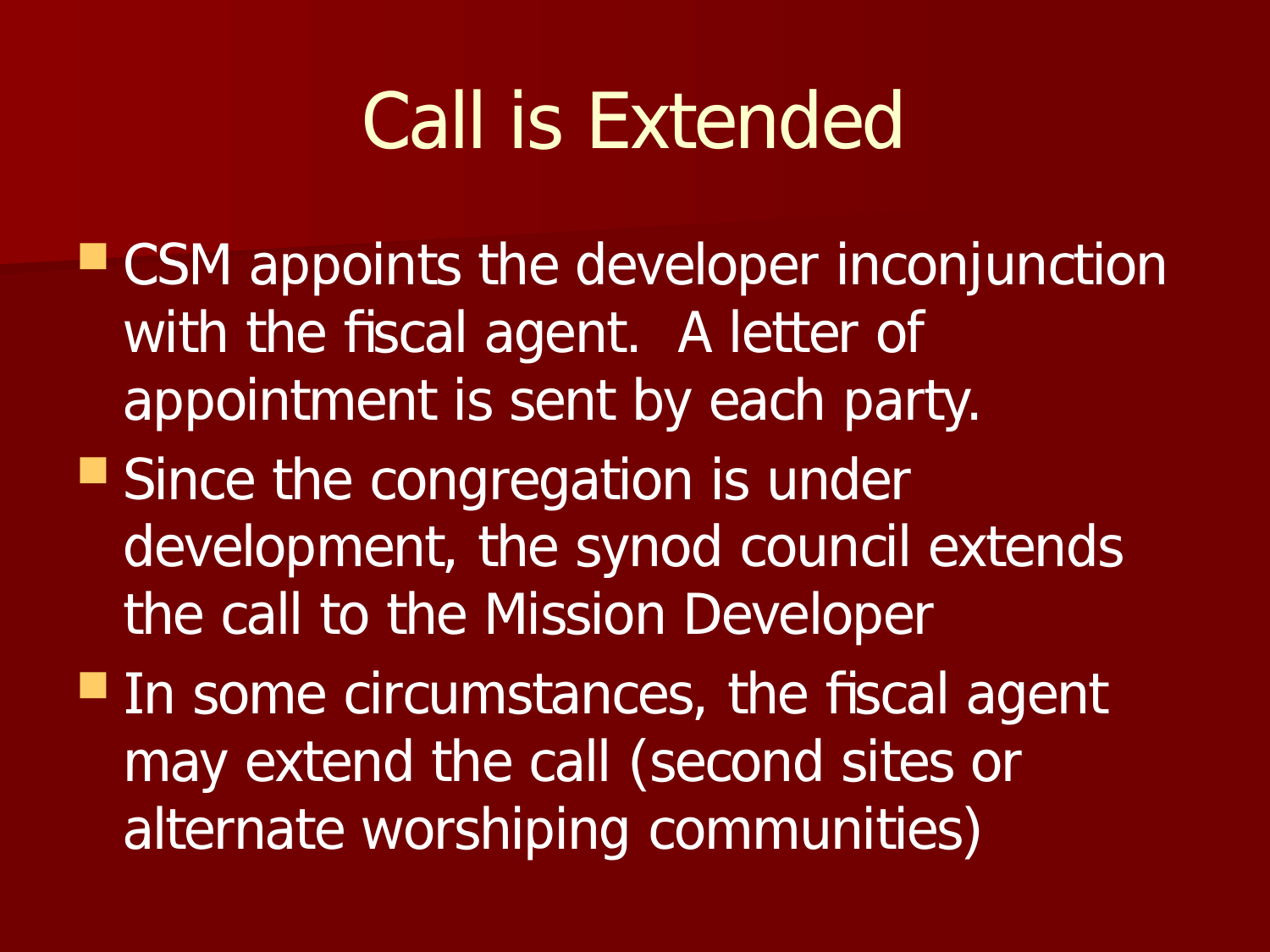

# Call is Extended
CSM appoints the developer inconjunction with the fiscal agent.  A letter of appointment is sent by each party.
Since the congregation is under development, the synod council extends the call to the Mission Developer
In some circumstances, the fiscal agent may extend the call (second sites or alternate worshiping communities)